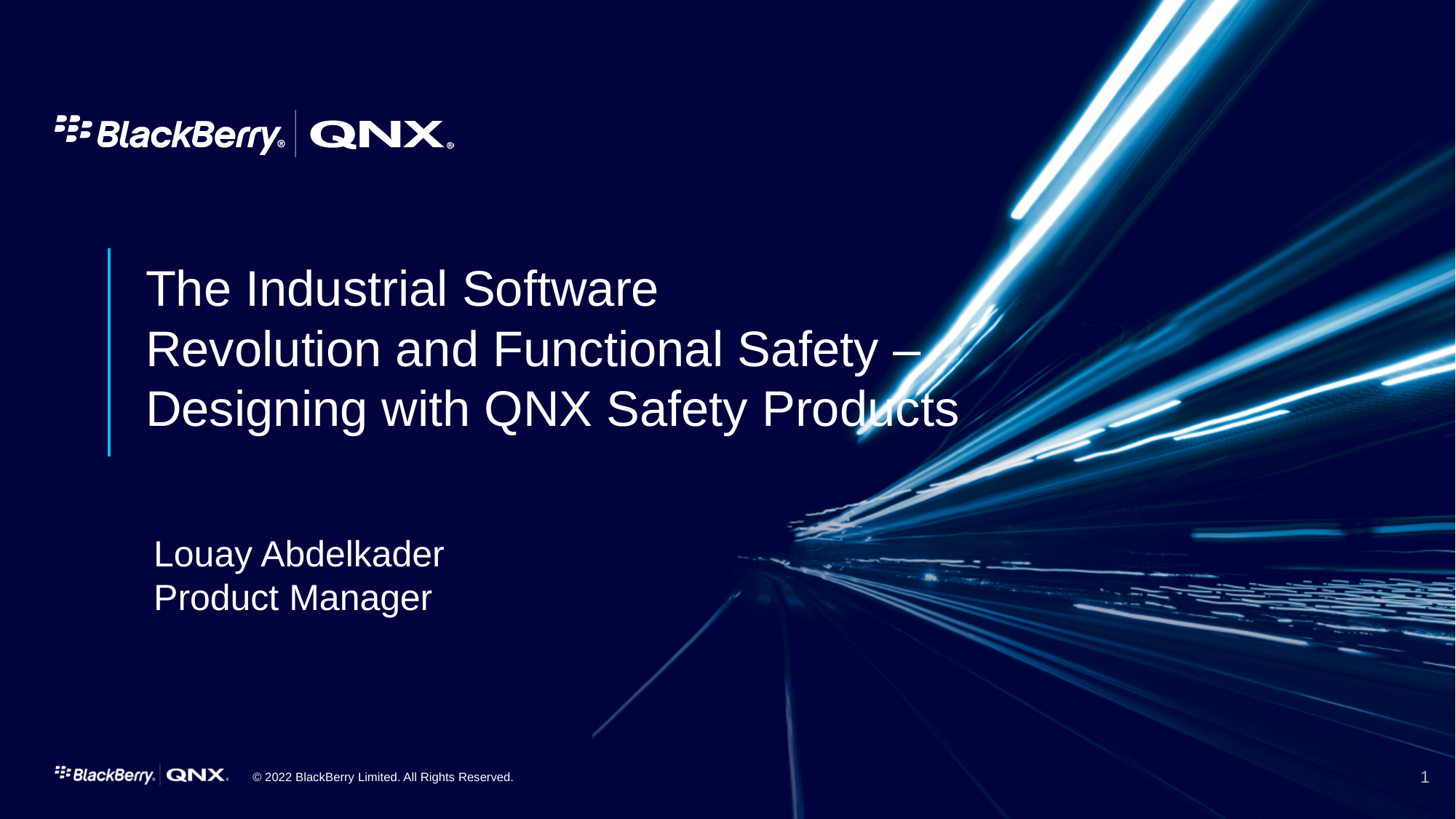

The Industrial Software
Revolution and Functional Safety –
Designing with QNX Safety Products
Louay Abdelkader
Product Manager